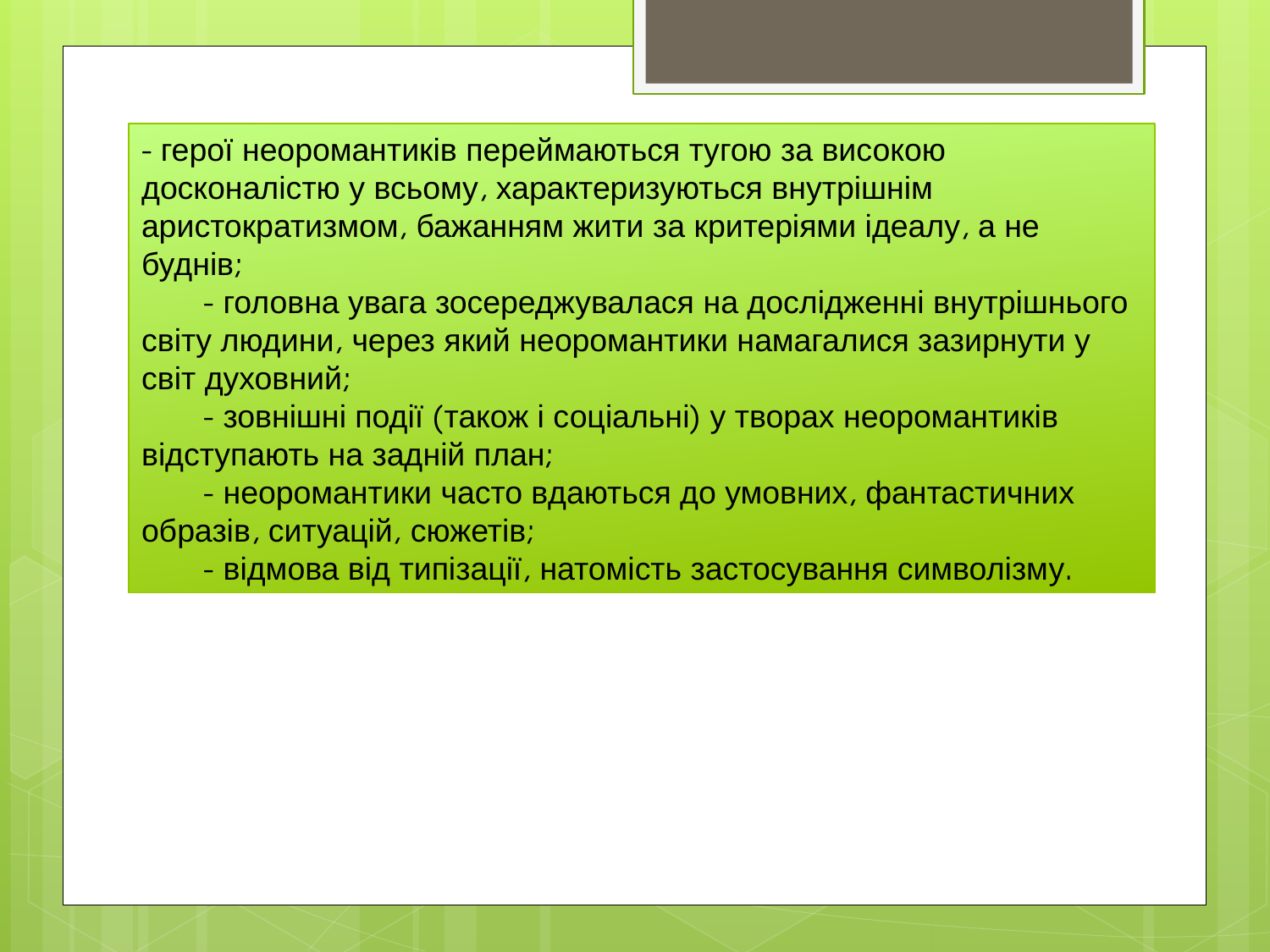

- герої неоромантиків переймаються тугою за високою досконалістю у всьому, характеризуються внутрішнім аристократизмом, бажанням жити за критеріями ідеалу, а не буднів;
       - головна увага зосереджувалася на дослідженні внутрішнього світу людини, через який неоромантики намагалися зазирнути у світ духовний;
       - зовнішні події (також і соціальні) у творах неоромантиків відступають на задній план;
       - неоромантики часто вдаються до умовних, фантастичних образів, ситуацій, сюжетів;
       - відмова від типізації, натомість застосування символізму.